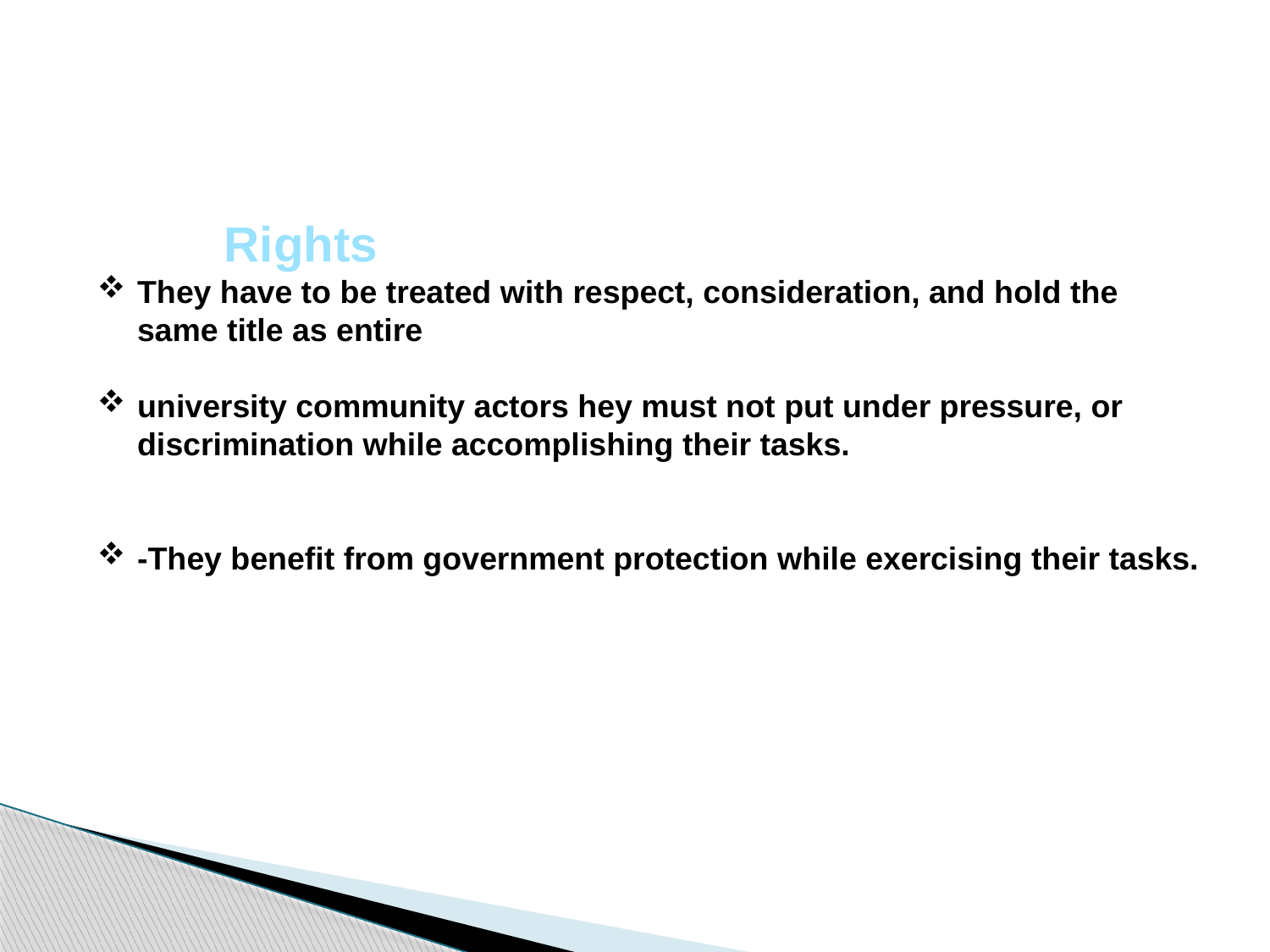

Rights
They have to be treated with respect, consideration, and hold the same title as entire

university community actors hey must not put under pressure, or discrimination while accomplishing their tasks.

-They benefit from government protection while exercising their tasks.